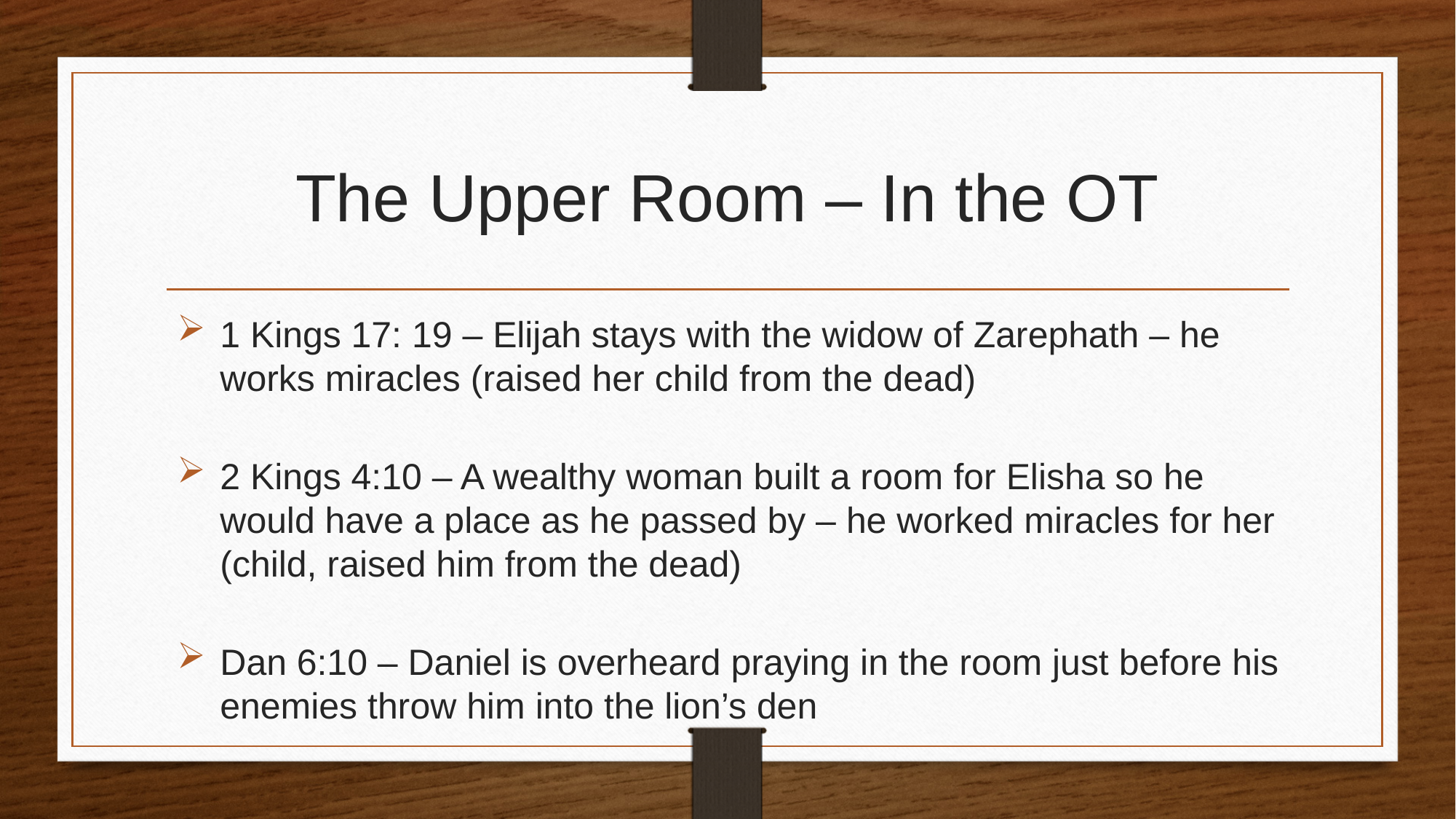

# The Upper Room – In the OT
1 Kings 17: 19 – Elijah stays with the widow of Zarephath – he works miracles (raised her child from the dead)

2 Kings 4:10 – A wealthy woman built a room for Elisha so he would have a place as he passed by – he worked miracles for her (child, raised him from the dead)

Dan 6:10 – Daniel is overheard praying in the room just before his enemies throw him into the lion’s den